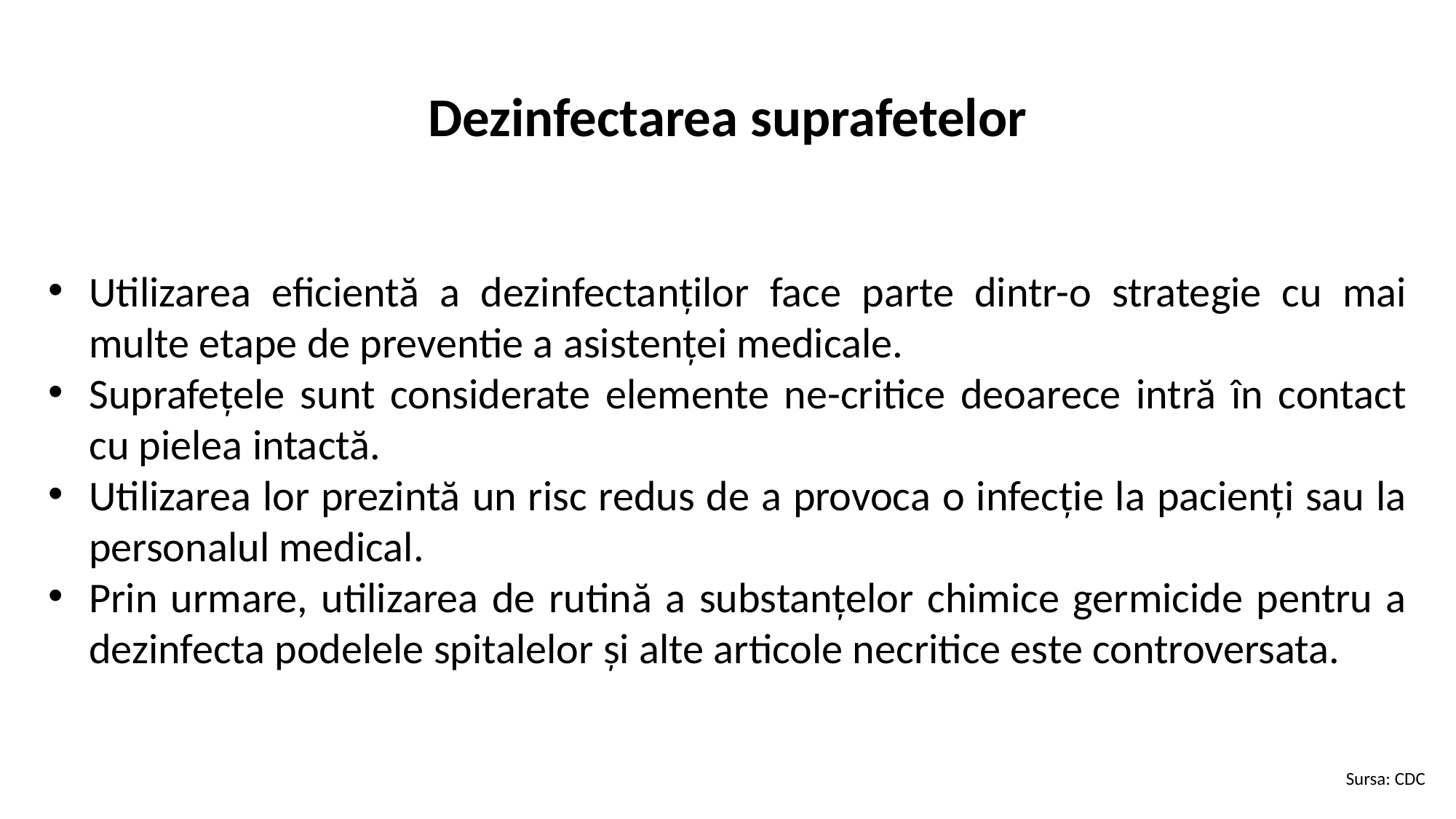

Dezinfectarea suprafetelor

Utilizarea eficientă a dezinfectanților face parte dintr-o strategie cu mai multe etape de preventie a asistenței medicale.
Suprafețele sunt considerate elemente ne-critice deoarece intră în contact cu pielea intactă.
Utilizarea lor prezintă un risc redus de a provoca o infecție la pacienți sau la personalul medical.
Prin urmare, utilizarea de rutină a substanțelor chimice germicide pentru a dezinfecta podelele spitalelor și alte articole necritice este controversata.

Sursa: CDC